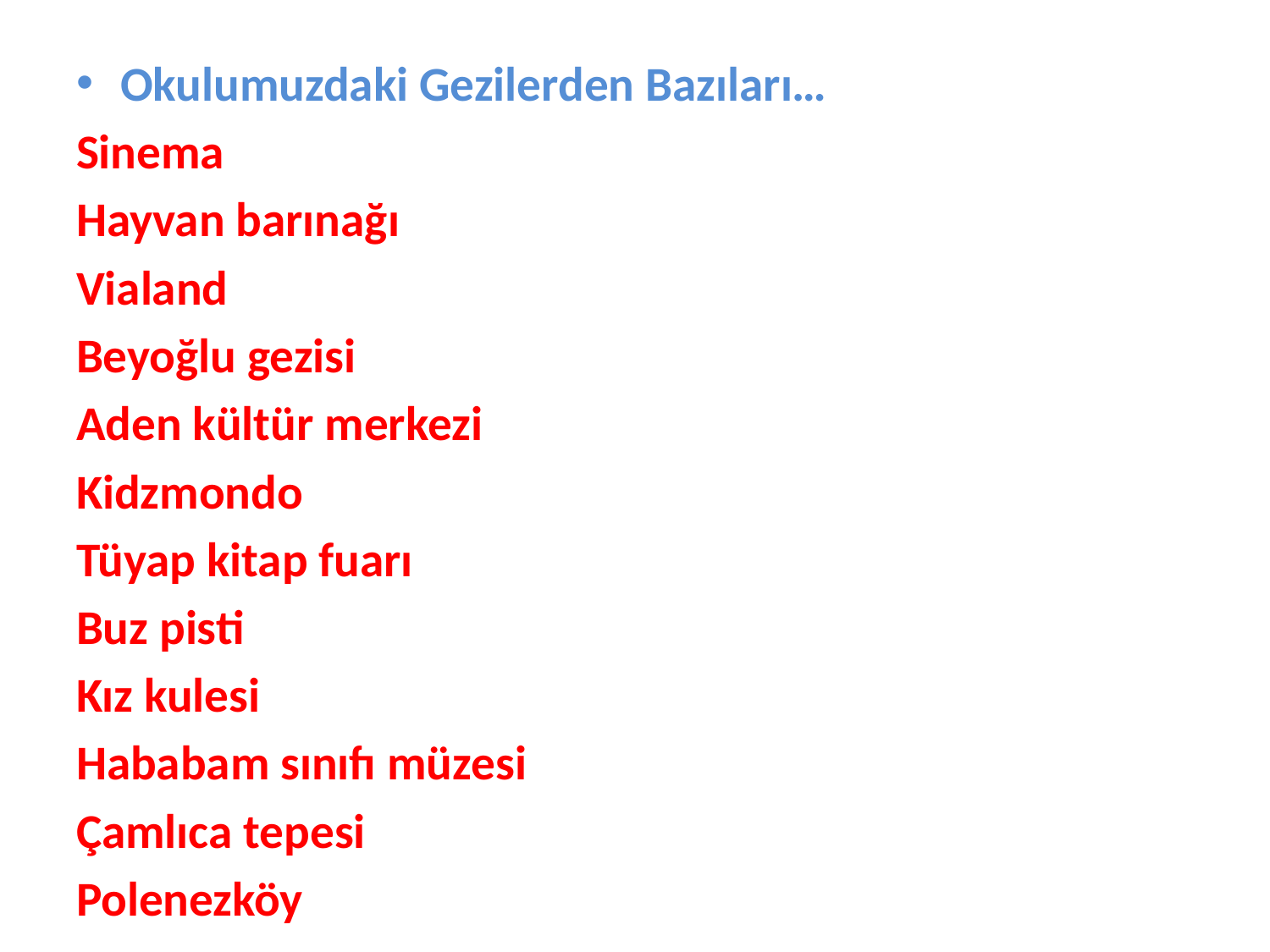

Okulumuzdaki Gezilerden Bazıları…
Sinema
Hayvan barınağı
Vialand
Beyoğlu gezisi
Aden kültür merkezi
Kidzmondo
Tüyap kitap fuarı
Buz pisti
Kız kulesi
Hababam sınıfı müzesi
Çamlıca tepesi
Polenezköy